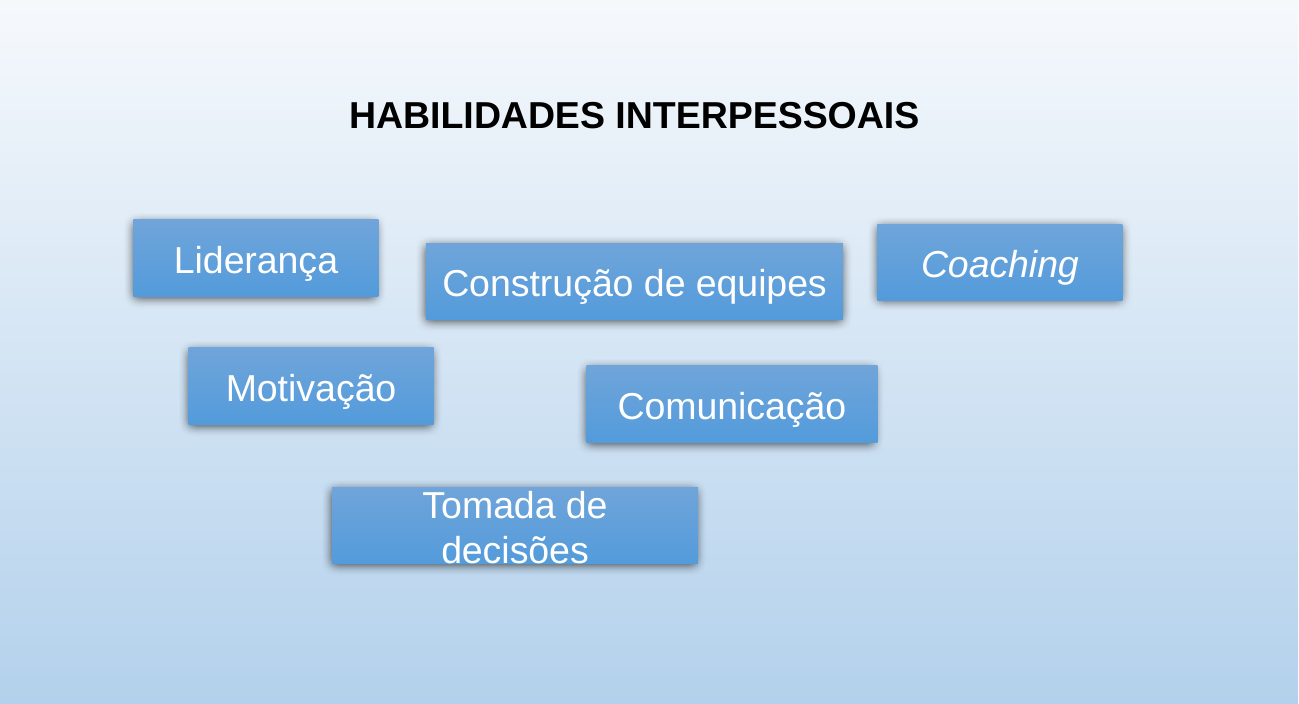

HABILIDADES INTERPESSOAIS
Liderança
Coaching
Construção de equipes
Motivação
Comunicação
Tomada de decisões